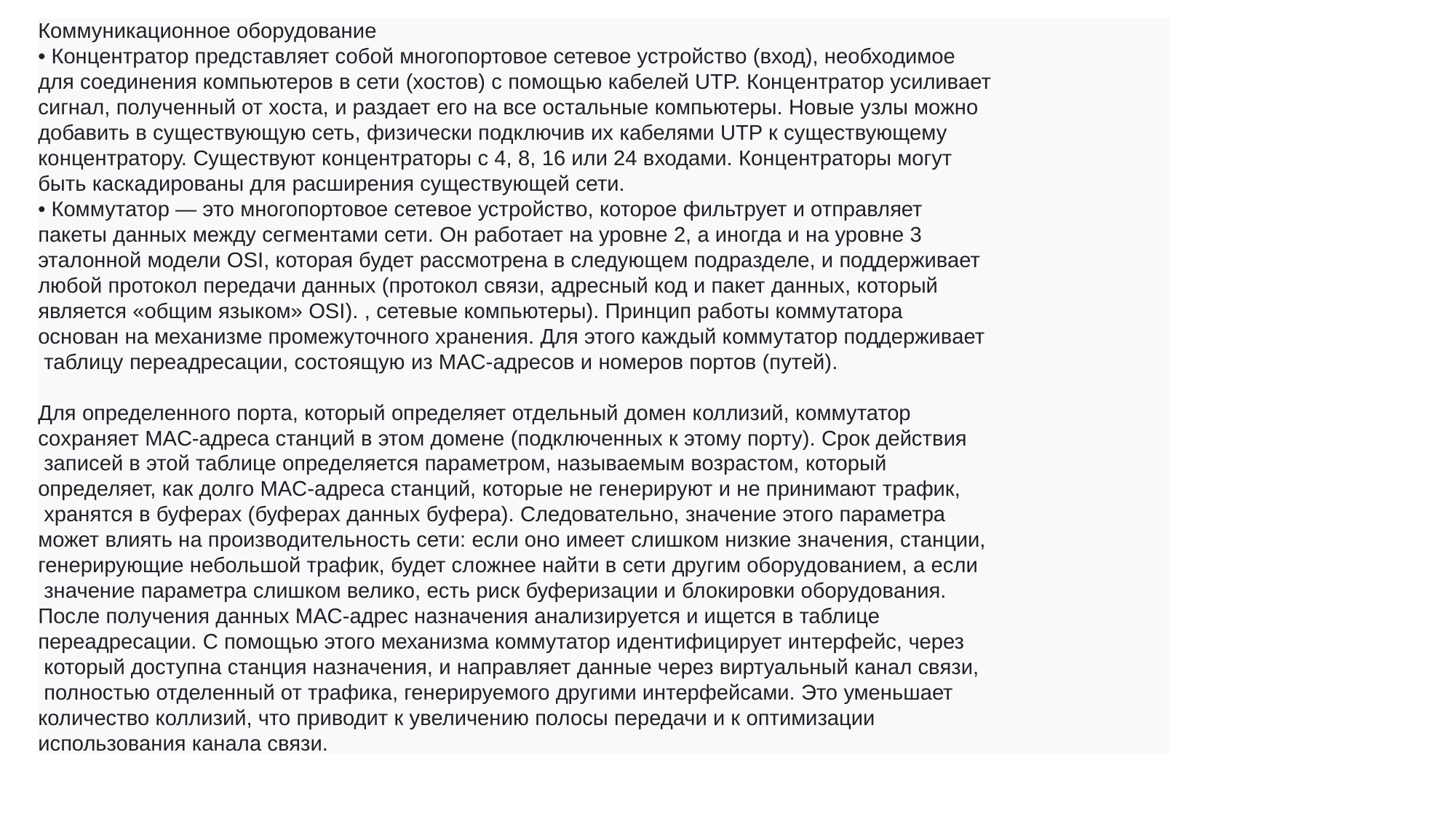

Коммуникационное оборудование
• Концентратор представляет собой многопортовое сетевое устройство (вход), необходимое
для соединения компьютеров в сети (хостов) с помощью кабелей UTP. Концентратор усиливает
сигнал, полученный от хоста, и раздает его на все остальные компьютеры. Новые узлы можно
добавить в существующую сеть, физически подключив их кабелями UTP к существующему
концентратору. Существуют концентраторы с 4, 8, 16 или 24 входами. Концентраторы могут
быть каскадированы для расширения существующей сети.
• Коммутатор — это многопортовое сетевое устройство, которое фильтрует и отправляет
пакеты данных между сегментами сети. Он работает на уровне 2, а иногда и на уровне 3
эталонной модели OSI, которая будет рассмотрена в следующем подразделе, и поддерживает
любой протокол передачи данных (протокол связи, адресный код и пакет данных, который
является «общим языком» OSI). , сетевые компьютеры). Принцип работы коммутатора
основан на механизме промежуточного хранения. Для этого каждый коммутатор поддерживает
 таблицу переадресации, состоящую из MAC-адресов и номеров портов (путей).

Для определенного порта, который определяет отдельный домен коллизий, коммутатор
сохраняет MAC-адреса станций в этом домене (подключенных к этому порту). Срок действия
 записей в этой таблице определяется параметром, называемым возрастом, который
определяет, как долго MAC-адреса станций, которые не генерируют и не принимают трафик,
 хранятся в буферах (буферах данных буфера). Следовательно, значение этого параметра
может влиять на производительность сети: если оно имеет слишком низкие значения, станции,
генерирующие небольшой трафик, будет сложнее найти в сети другим оборудованием, а если
 значение параметра слишком велико, есть риск буферизации и блокировки оборудования.
После получения данных MAC-адрес назначения анализируется и ищется в таблице
переадресации. С помощью этого механизма коммутатор идентифицирует интерфейс, через
 который доступна станция назначения, и направляет данные через виртуальный канал связи,
 полностью отделенный от трафика, генерируемого другими интерфейсами. Это уменьшает
количество коллизий, что приводит к увеличению полосы передачи и к оптимизации
использования канала связи.